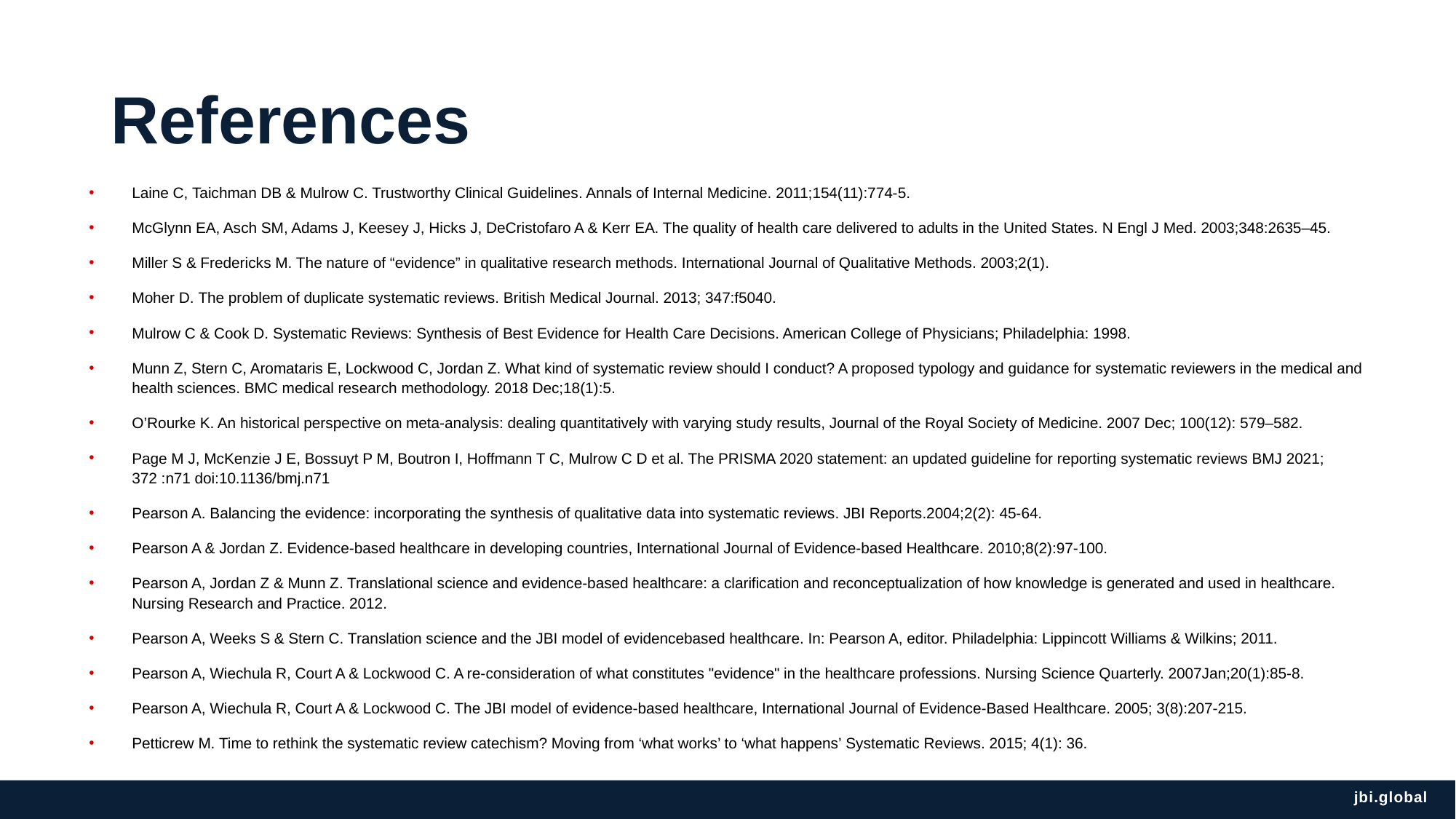

# References
Laine C, Taichman DB & Mulrow C. Trustworthy Clinical Guidelines. Annals of Internal Medicine. 2011;154(11):774-5.
McGlynn EA, Asch SM, Adams J, Keesey J, Hicks J, DeCristofaro A & Kerr EA. The quality of health care delivered to adults in the United States. N Engl J Med. 2003;348:2635–45.
Miller S & Fredericks M. The nature of “evidence” in qualitative research methods. International Journal of Qualitative Methods. 2003;2(1).
Moher D. The problem of duplicate systematic reviews. British Medical Journal. 2013; 347:f5040.
Mulrow C & Cook D. Systematic Reviews: Synthesis of Best Evidence for Health Care Decisions. American College of Physicians; Philadelphia: 1998.
Munn Z, Stern C, Aromataris E, Lockwood C, Jordan Z. What kind of systematic review should I conduct? A proposed typology and guidance for systematic reviewers in the medical and health sciences. BMC medical research methodology. 2018 Dec;18(1):5.
O’Rourke K. An historical perspective on meta-analysis: dealing quantitatively with varying study results, Journal of the Royal Society of Medicine. 2007 Dec; 100(12): 579–582.
Page M J, McKenzie J E, Bossuyt P M, Boutron I, Hoffmann T C, Mulrow C D et al. The PRISMA 2020 statement: an updated guideline for reporting systematic reviews BMJ 2021; 372 :n71 doi:10.1136/bmj.n71
Pearson A. Balancing the evidence: incorporating the synthesis of qualitative data into systematic reviews. JBI Reports.2004;2(2): 45-64.
Pearson A & Jordan Z. Evidence-based healthcare in developing countries, International Journal of Evidence-based Healthcare. 2010;8(2):97-100.
Pearson A, Jordan Z & Munn Z. Translational science and evidence-based healthcare: a clarification and reconceptualization of how knowledge is generated and used in healthcare. Nursing Research and Practice. 2012.
Pearson A, Weeks S & Stern C. Translation science and the JBI model of evidencebased healthcare. In: Pearson A, editor. Philadelphia: Lippincott Williams & Wilkins; 2011.
Pearson A, Wiechula R, Court A & Lockwood C. A re-consideration of what constitutes "evidence" in the healthcare professions. Nursing Science Quarterly. 2007Jan;20(1):85-8.
Pearson A, Wiechula R, Court A & Lockwood C. The JBI model of evidence‐based healthcare, International Journal of Evidence‐Based Healthcare. 2005; 3(8):207-215.
Petticrew M. Time to rethink the systematic review catechism? Moving from ‘what works’ to ‘what happens’ Systematic Reviews. 2015; 4(1): 36.